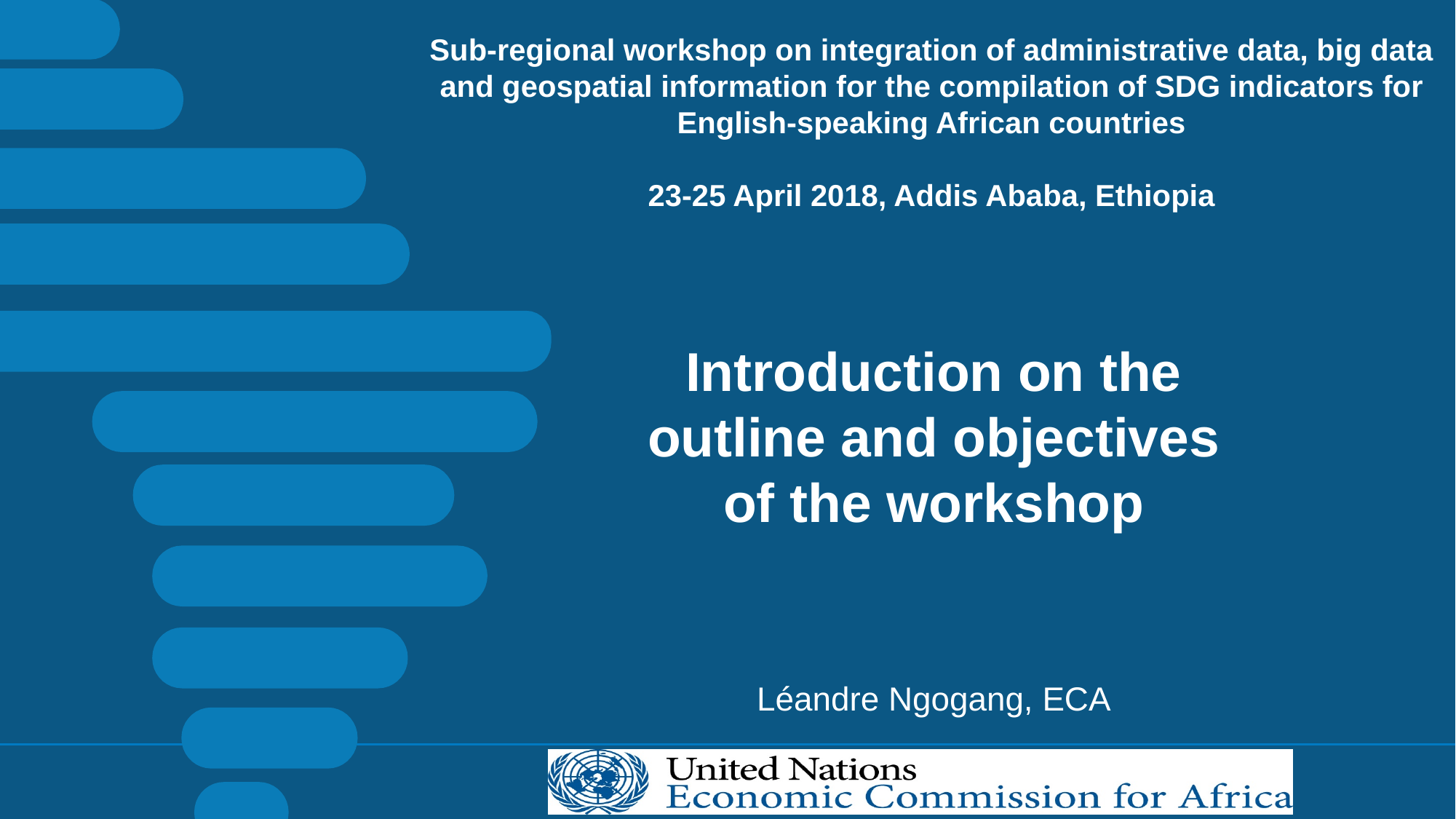

# Sub-regional workshop on integration of administrative data, big data and geospatial information for the compilation of SDG indicators for English-speaking African countries   23-25 April 2018, Addis Ababa, Ethiopia

Introduction on the outline and objectives of the workshop

Léandre Ngogang, ECA